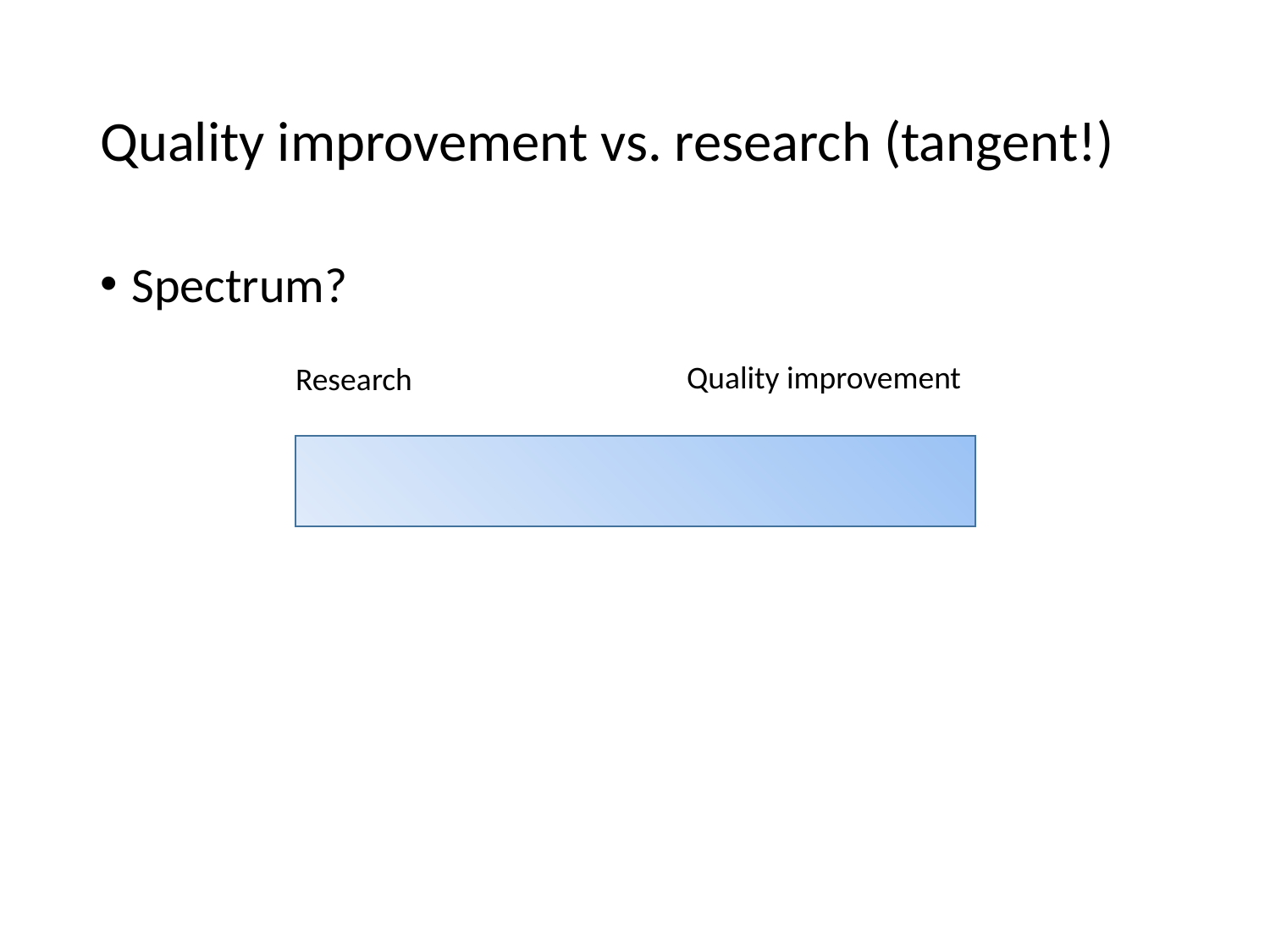

# Quality improvement vs. research (tangent!)
Spectrum?

Quality improvement
Research